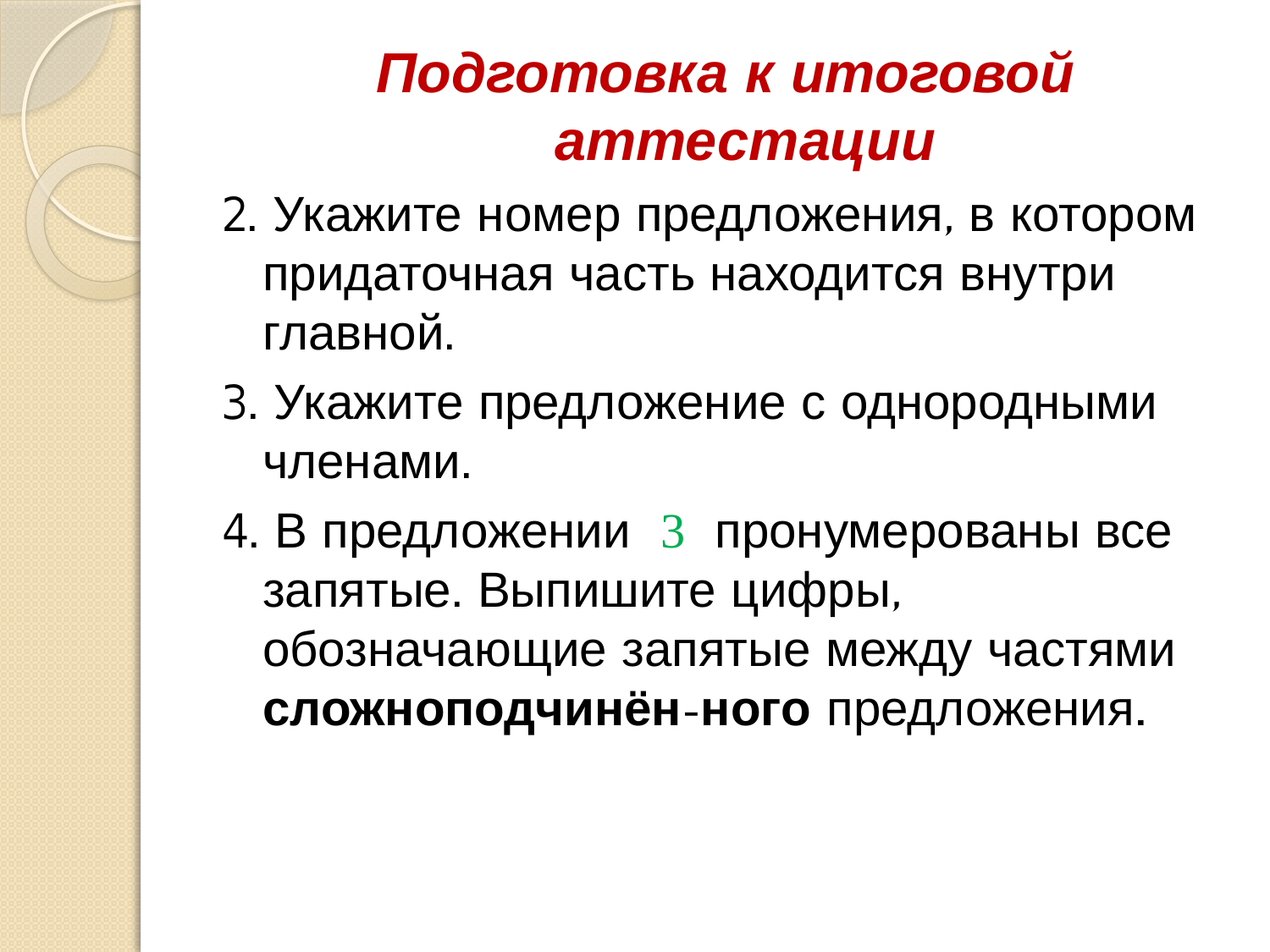

Подготовка к итоговой аттестации
2. Укажите номер предложения, в котором придаточная часть находится внутри главной.
3. Укажите предложение с однородными членами.
4. В предложении  3  пронумерованы все запятые. Выпишите цифры, обозначающие запятые между частями сложноподчинён-ного предложения.